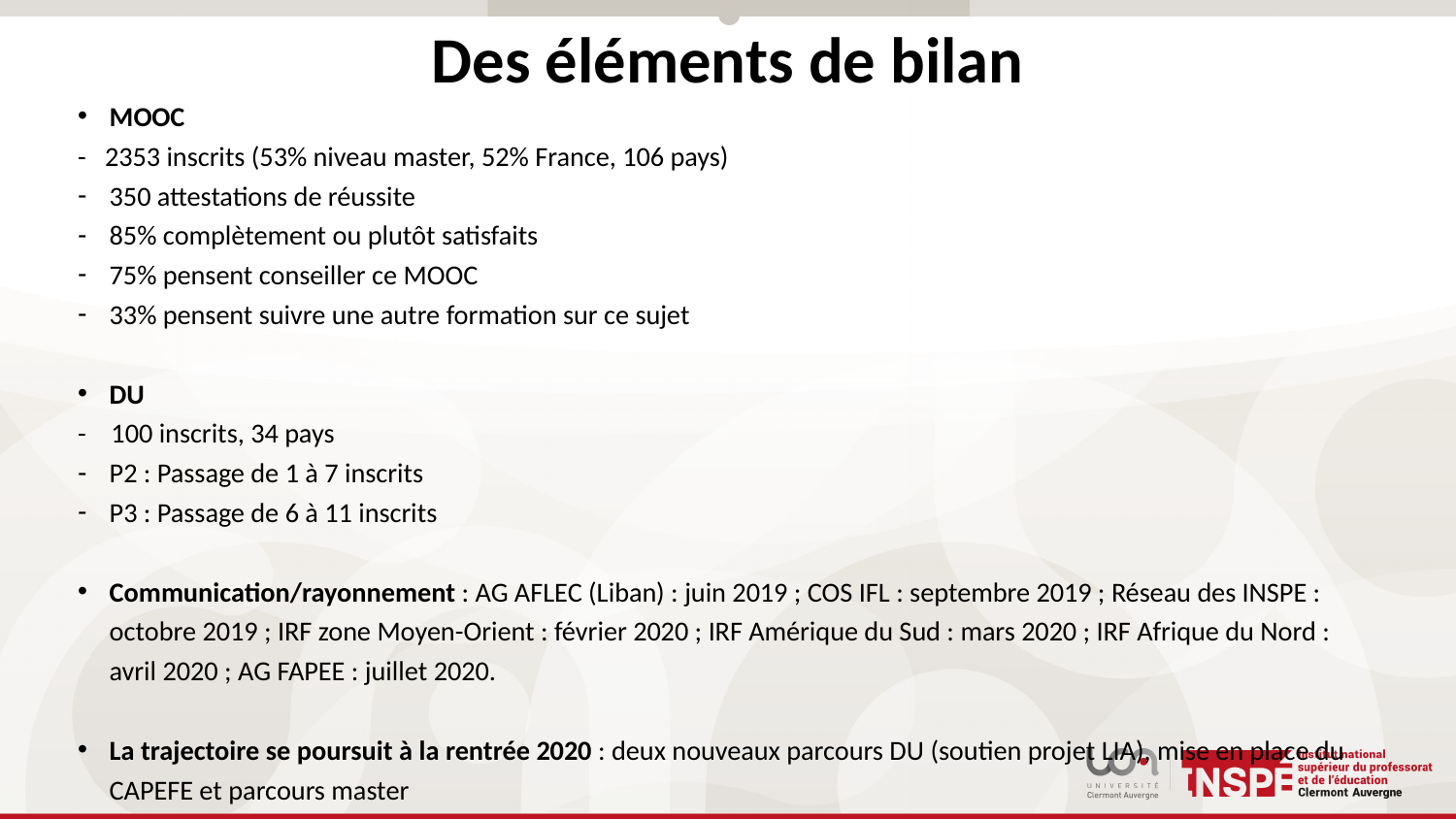

# Des éléments de bilan
MOOC
-   2353 inscrits (53% niveau master, 52% France, 106 pays)
350 attestations de réussite
85% complètement ou plutôt satisfaits
75% pensent conseiller ce MOOC
33% pensent suivre une autre formation sur ce sujet

DU
-    100 inscrits, 34 pays
P2 : Passage de 1 à 7 inscrits
P3 : Passage de 6 à 11 inscrits

Communication/rayonnement : AG AFLEC (Liban) : juin 2019 ; COS IFL : septembre 2019 ; Réseau des INSPE : octobre 2019 ; IRF zone Moyen-Orient : février 2020 ; IRF Amérique du Sud : mars 2020 ; IRF Afrique du Nord : avril 2020 ; AG FAPEE : juillet 2020.

La trajectoire se poursuit à la rentrée 2020 : deux nouveaux parcours DU (soutien projet LIA), mise en place du CAPEFE et parcours master